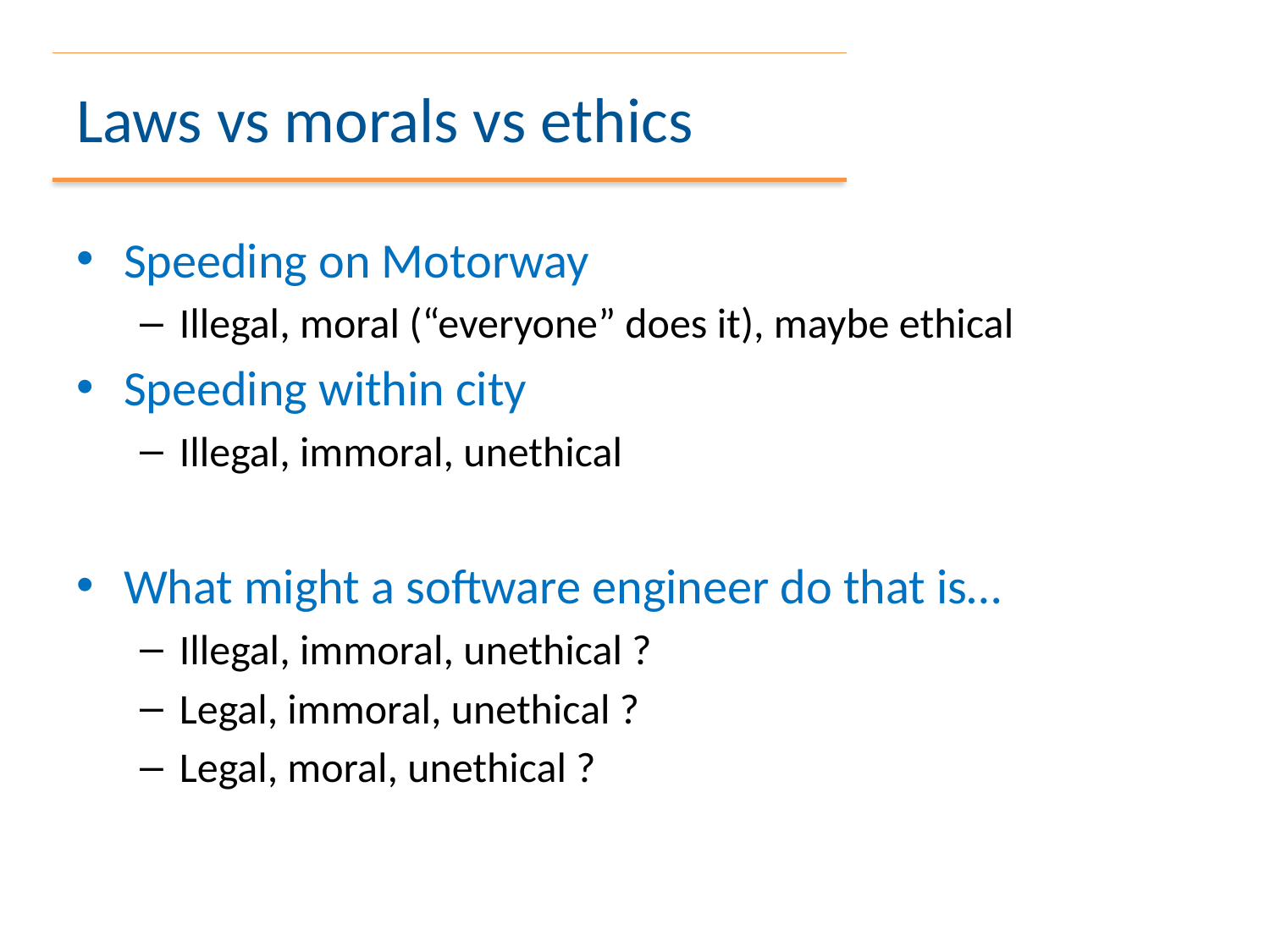

# Laws vs morals vs ethics
Speeding on Motorway
Illegal, moral (“everyone” does it), maybe ethical
Speeding within city
Illegal, immoral, unethical

What might a software engineer do that is…
Illegal, immoral, unethical ?
Legal, immoral, unethical ?
Legal, moral, unethical ?